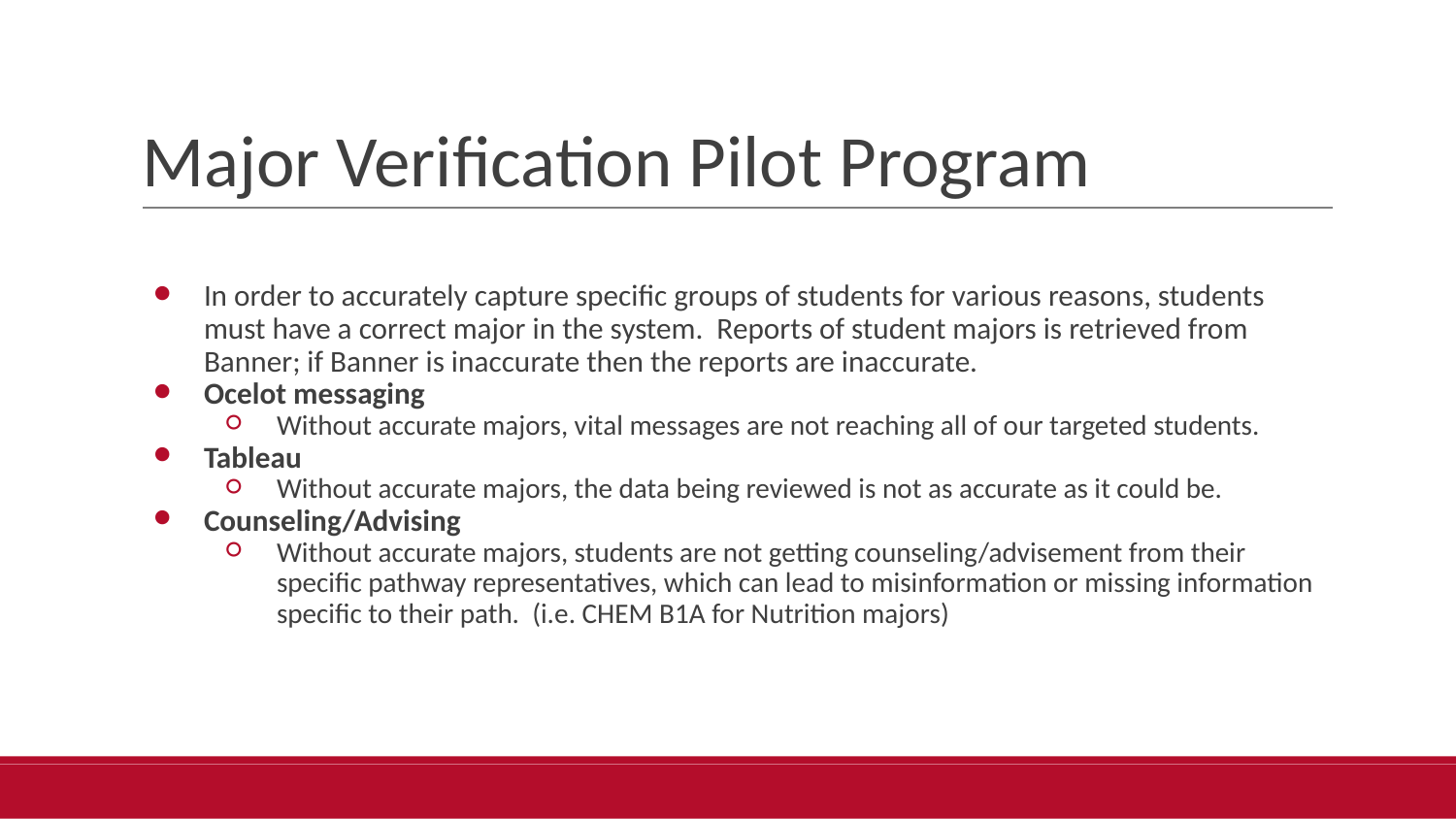

# Major Verification Pilot Program

In order to accurately capture specific groups of students for various reasons, students must have a correct major in the system.  Reports of student majors is retrieved from Banner; if Banner is inaccurate then the reports are inaccurate.
Ocelot messaging
Without accurate majors, vital messages are not reaching all of our targeted students.
Tableau
Without accurate majors, the data being reviewed is not as accurate as it could be.
Counseling/Advising
Without accurate majors, students are not getting counseling/advisement from their specific pathway representatives, which can lead to misinformation or missing information specific to their path.  (i.e. CHEM B1A for Nutrition majors)